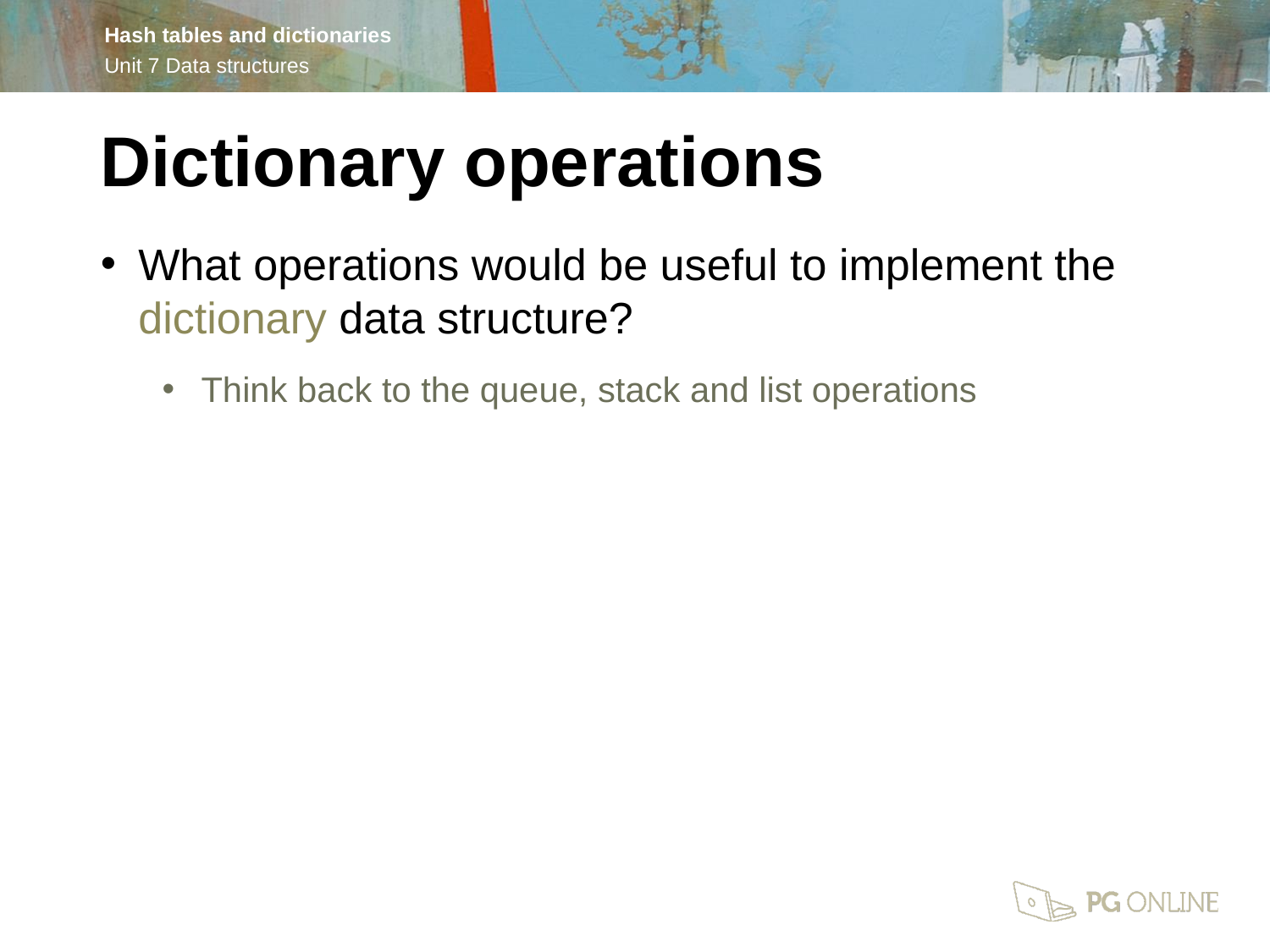

Dictionary operations
What operations would be useful to implement the dictionary data structure?
Think back to the queue, stack and list operations